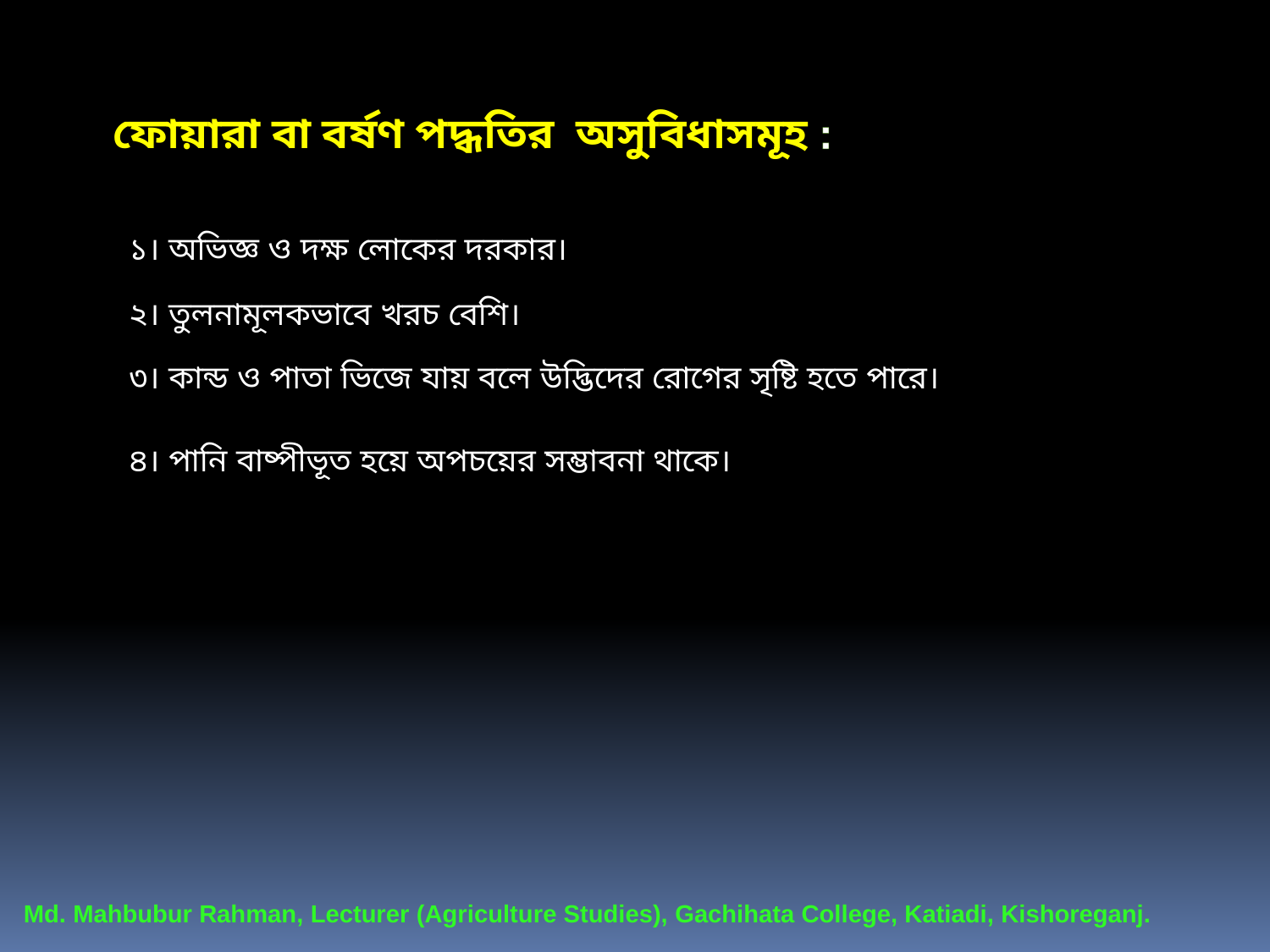

ফোয়ারা বা বর্ষণ পদ্ধতির  অসুবিধাসমূহ :
১। অভিজ্ঞ ও দক্ষ লোকের দরকার।
২। তুলনামূলকভাবে খরচ বেশি।
৩। কান্ড ও পাতা ভিজে যায় বলে উদ্ভিদের রোগের সৃষ্টি হতে পারে।
৪। পানি বাষ্পীভূত হয়ে অপচয়ের সম্ভাবনা থাকে।
Md. Mahbubur Rahman, Lecturer (Agriculture Studies), Gachihata College, Katiadi, Kishoreganj.